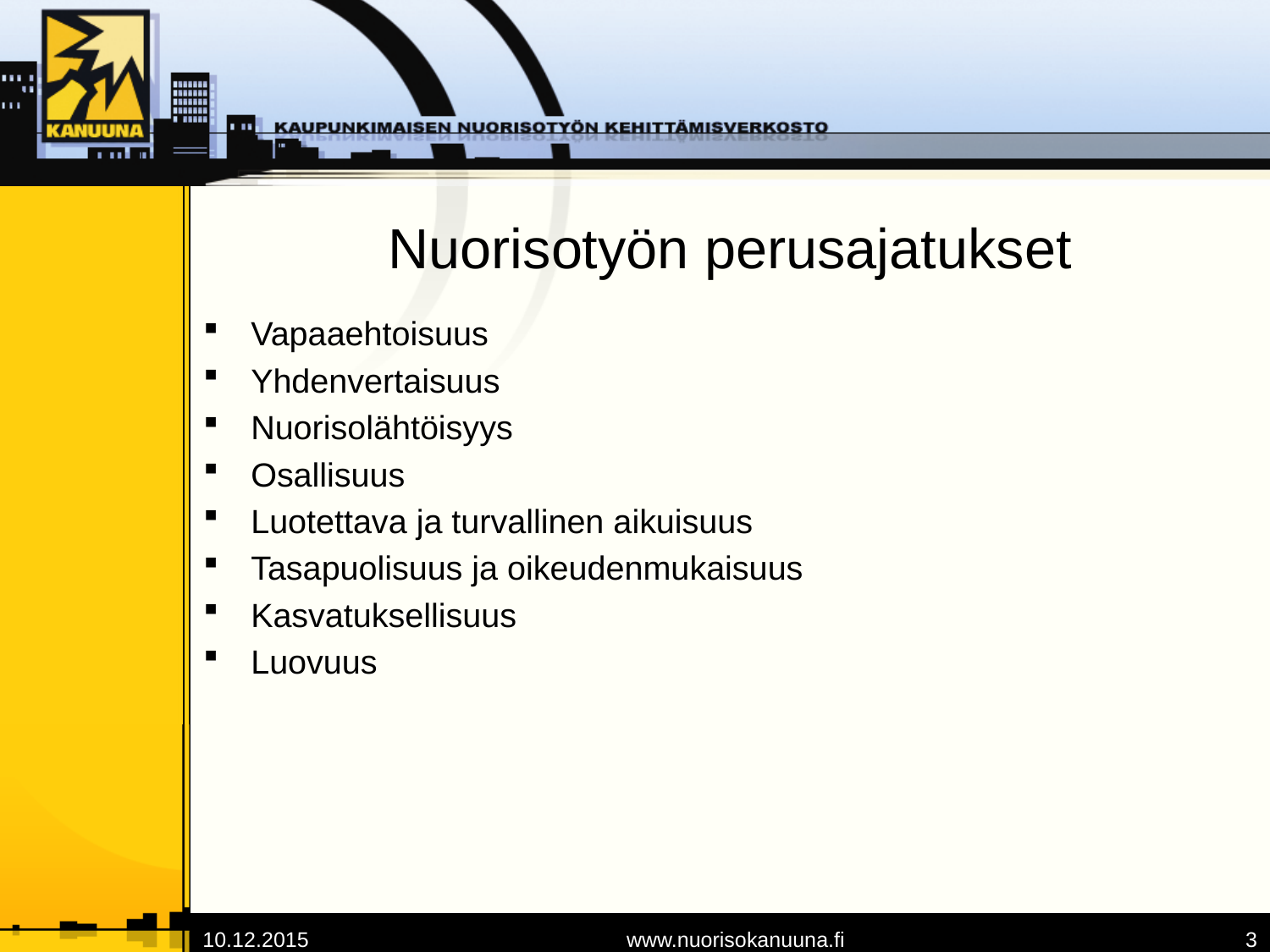

# Nuorisotyön perusajatukset
Vapaaehtoisuus
Yhdenvertaisuus
Nuorisolähtöisyys
Osallisuus
Luotettava ja turvallinen aikuisuus
Tasapuolisuus ja oikeudenmukaisuus
Kasvatuksellisuus
Luovuus

10.12.2015
www.nuorisokanuuna.fi
3